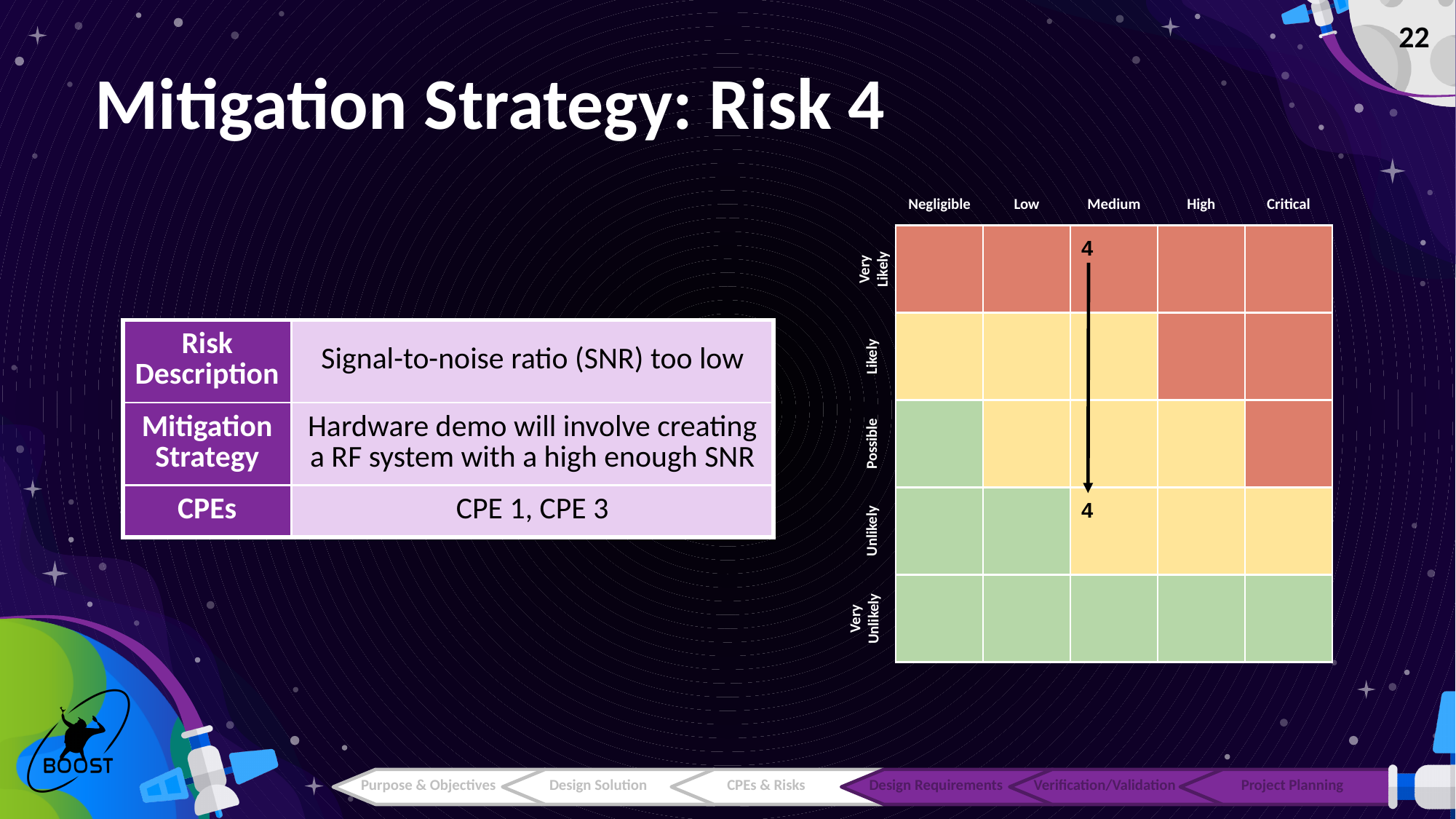

22
# Mitigation Strategy: Risk 4
Negligible
Low
Medium
High
Critical
|  |  | 4 |  |  |
| --- | --- | --- | --- | --- |
|  |  |  |  |  |
|  |  |  |  |  |
|  |  | 4 |  |  |
|  |  |  |  |  |
Very Likely
| Risk Description | Signal-to-noise ratio (SNR) too low |
| --- | --- |
| Mitigation Strategy | Hardware demo will involve creating a RF system with a high enough SNR |
| CPEs | CPE 1, CPE 3 |
Likely
Possible
Unlikely
Very Unlikely